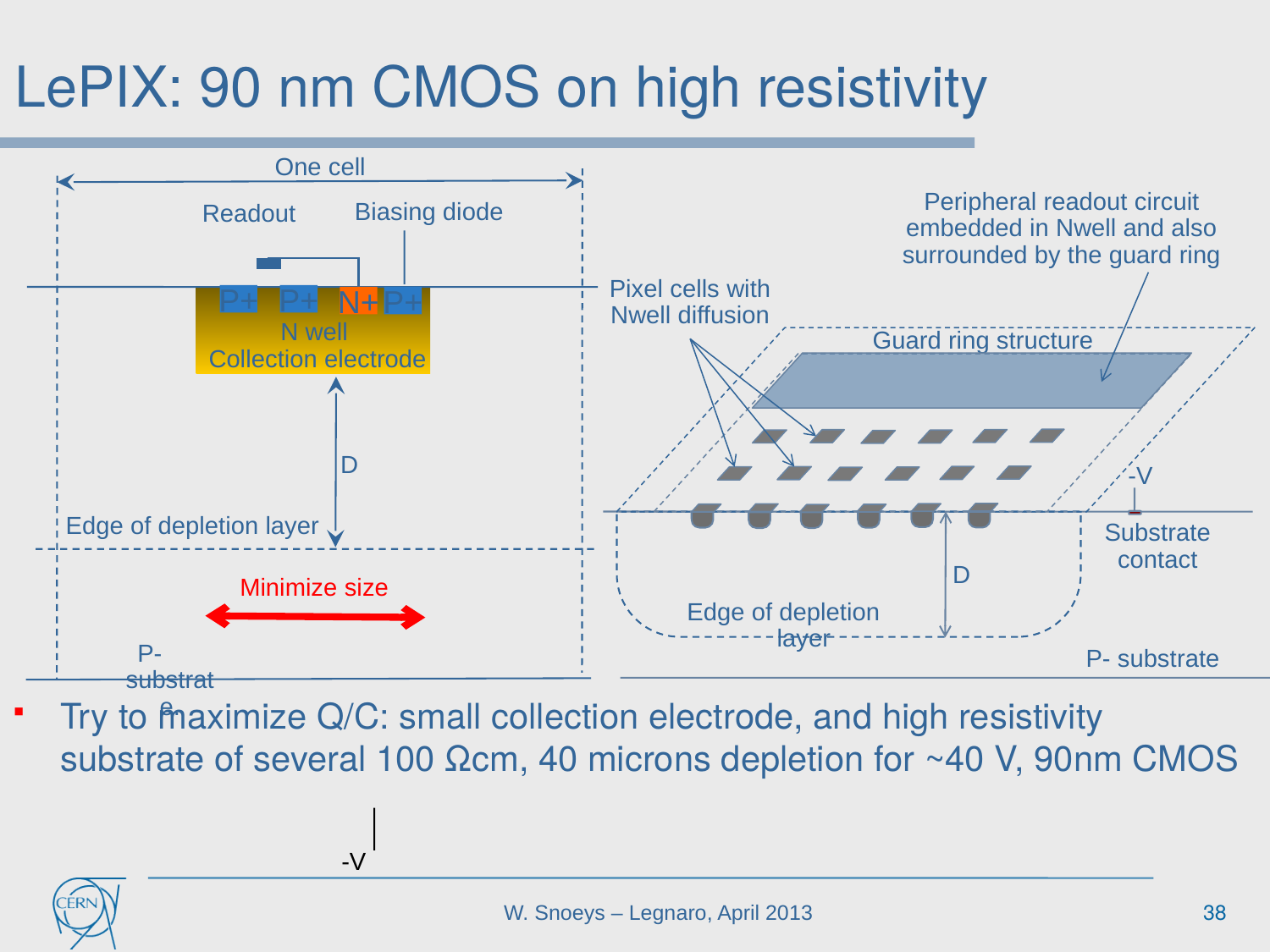

# LePIX: 90 nm CMOS on high resistivity
One cell

Peripheral readout circuit embedded in Nwell and also surrounded by the guard ring

Biasing diode

Readout

Pixel cells with Nwell diffusion

P+
P+

N+
P+

N well
Collection electrode

Guard ring structure

D

-V

Edge of depletion layer

Substrate contact

D

Minimize size

Edge of depletion layer

P- substrate.

P- substrate

Try to maximize Q/C: small collection electrode, and high resistivity substrate of several 100 Ωcm, 40 microns depletion for ~40 V, 90nm CMOS

-V

38
W. Snoeys – Legnaro, April 2013